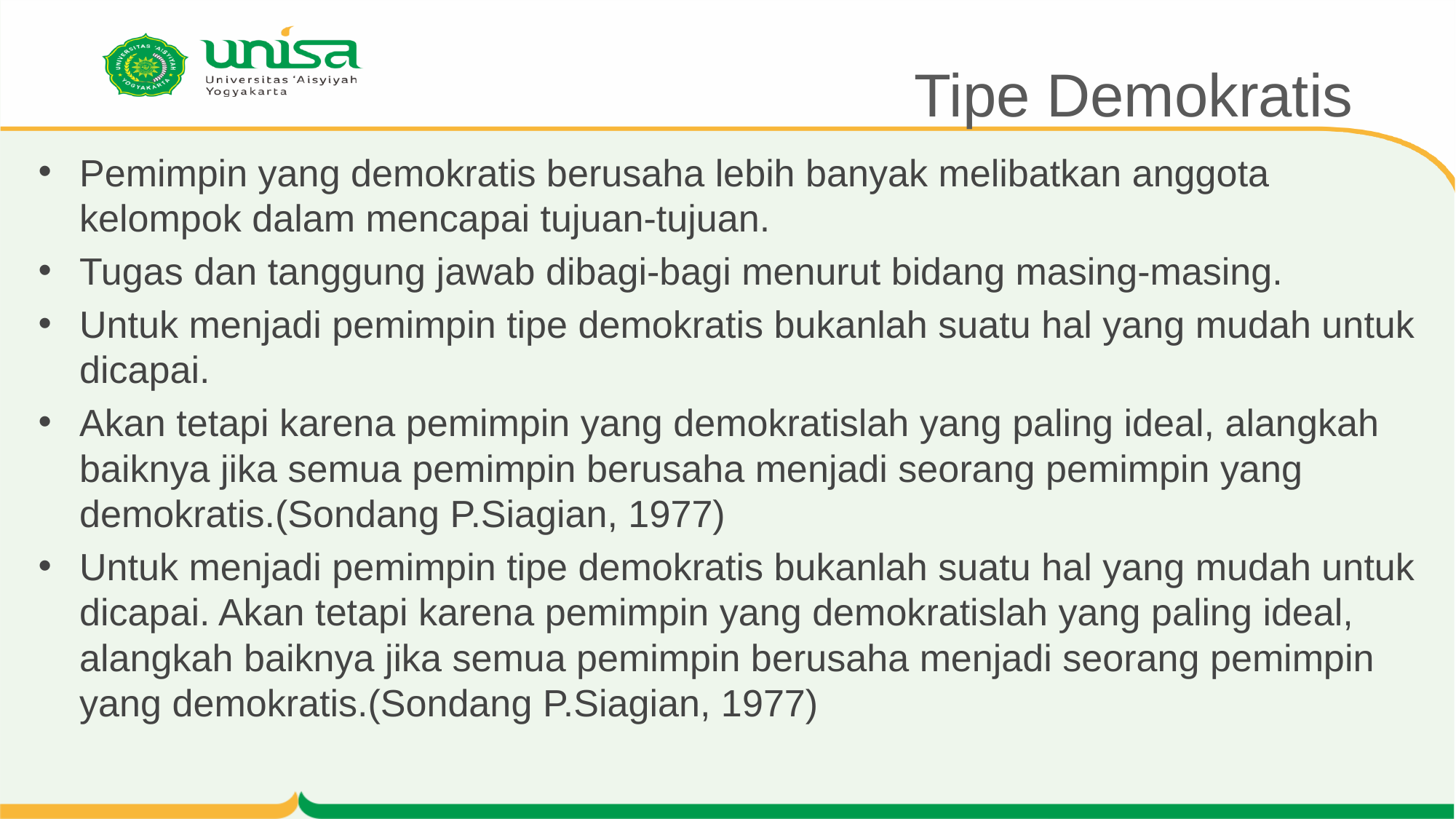

# Tipe Demokratis
Pemimpin yang demokratis berusaha lebih banyak melibatkan anggota kelompok dalam mencapai tujuan-tujuan.
Tugas dan tanggung jawab dibagi-bagi menurut bidang masing-masing.
Untuk menjadi pemimpin tipe demokratis bukanlah suatu hal yang mudah untuk dicapai.
Akan tetapi karena pemimpin yang demokratislah yang paling ideal, alangkah baiknya jika semua pemimpin berusaha menjadi seorang pemimpin yang demokratis.(Sondang P.Siagian, 1977)
Untuk menjadi pemimpin tipe demokratis bukanlah suatu hal yang mudah untuk dicapai. Akan tetapi karena pemimpin yang demokratislah yang paling ideal, alangkah baiknya jika semua pemimpin berusaha menjadi seorang pemimpin yang demokratis.(Sondang P.Siagian, 1977)